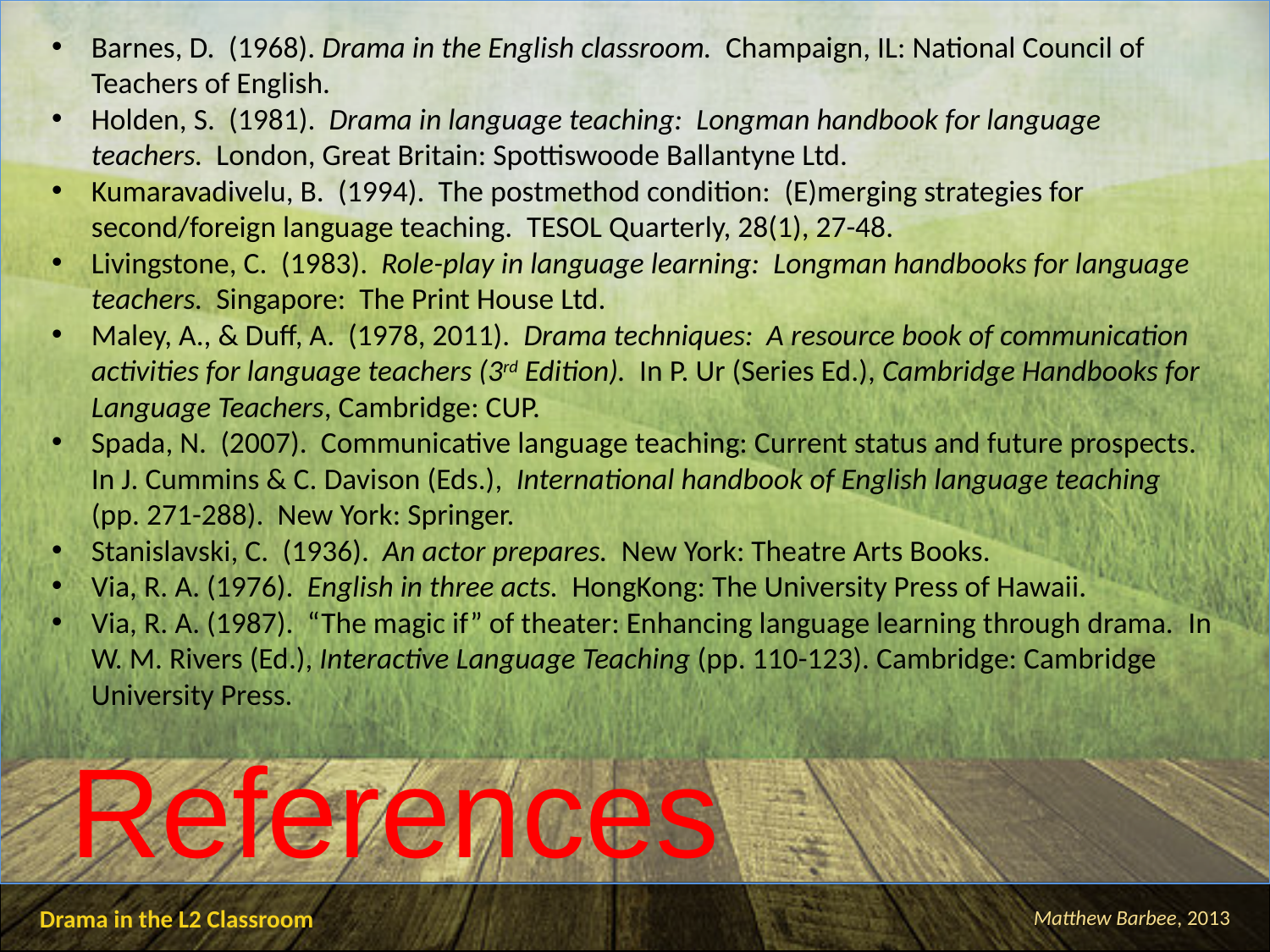

Barnes, D.  (1968). Drama in the English classroom.  Champaign, IL: National Council of Teachers of English.
Holden, S.  (1981).  Drama in language teaching:  Longman handbook for language teachers.  London, Great Britain: Spottiswoode Ballantyne Ltd.
Kumaravadivelu, B.  (1994).  The postmethod condition:  (E)merging strategies for second/foreign language teaching.  TESOL Quarterly, 28(1), 27-48.
Livingstone, C.  (1983).  Role-play in language learning:  Longman handbooks for language teachers.  Singapore:  The Print House Ltd.
Maley, A., & Duff, A.  (1978, 2011).  Drama techniques:  A resource book of communication activities for language teachers (3rd Edition).  In P. Ur (Series Ed.), Cambridge Handbooks for Language Teachers, Cambridge: CUP.
Spada, N.  (2007).  Communicative language teaching: Current status and future prospects.   In J. Cummins & C. Davison (Eds.),  International handbook of English language teaching (pp. 271-288).  New York: Springer.
Stanislavski, C.  (1936).  An actor prepares.  New York: Theatre Arts Books.
Via, R. A. (1976).  English in three acts.  HongKong: The University Press of Hawaii.
Via, R. A. (1987).  “The magic if” of theater: Enhancing language learning through drama.  In W. M. Rivers (Ed.), Interactive Language Teaching (pp. 110-123). Cambridge: Cambridge University Press.
References
Drama in the L2 Classroom
Matthew Barbee, 2013